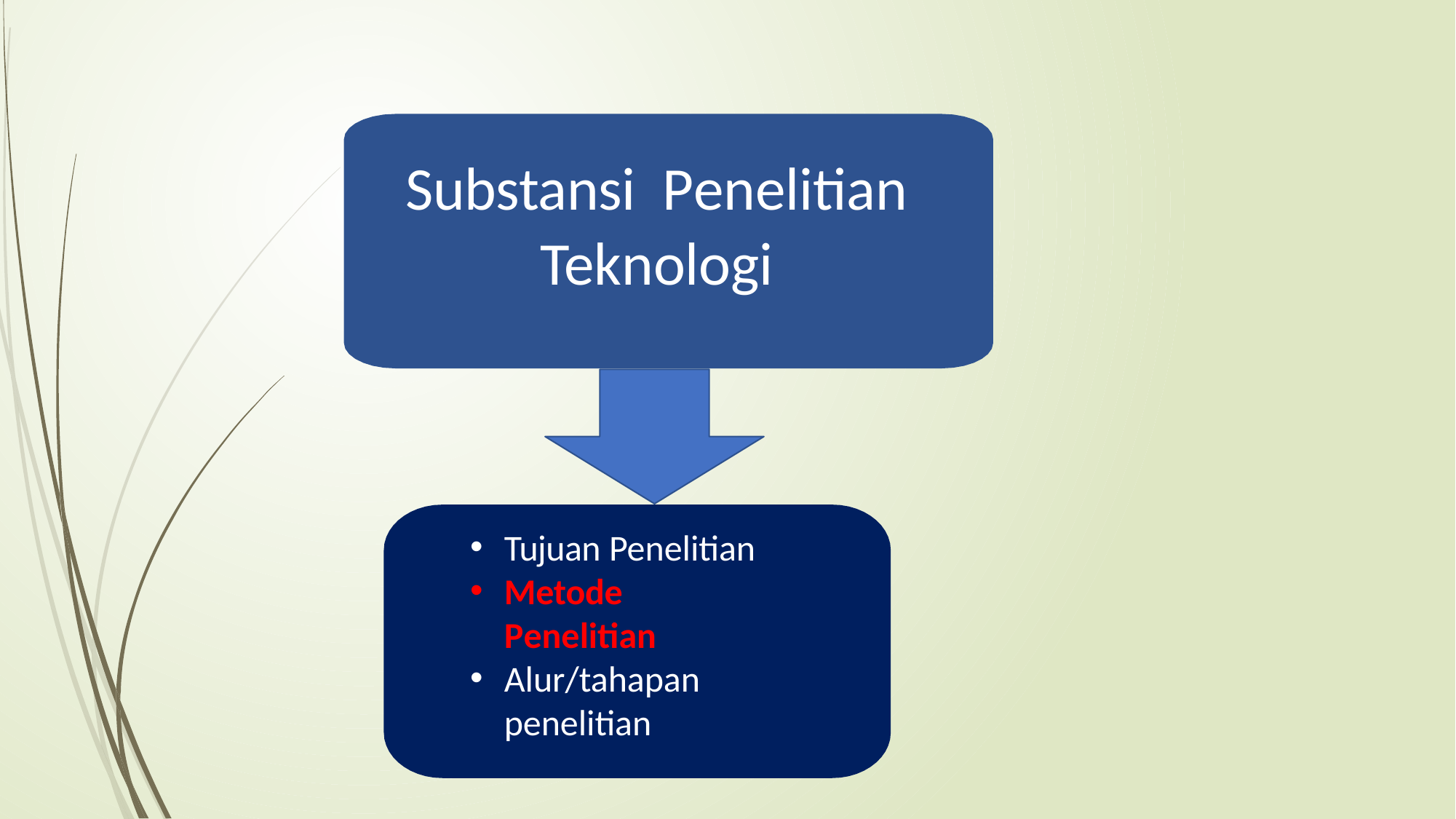

Substansi  Penelitian
Teknologi

Tujuan Penelitian
Metode  Penelitian
Alur/tahapan
penelitian